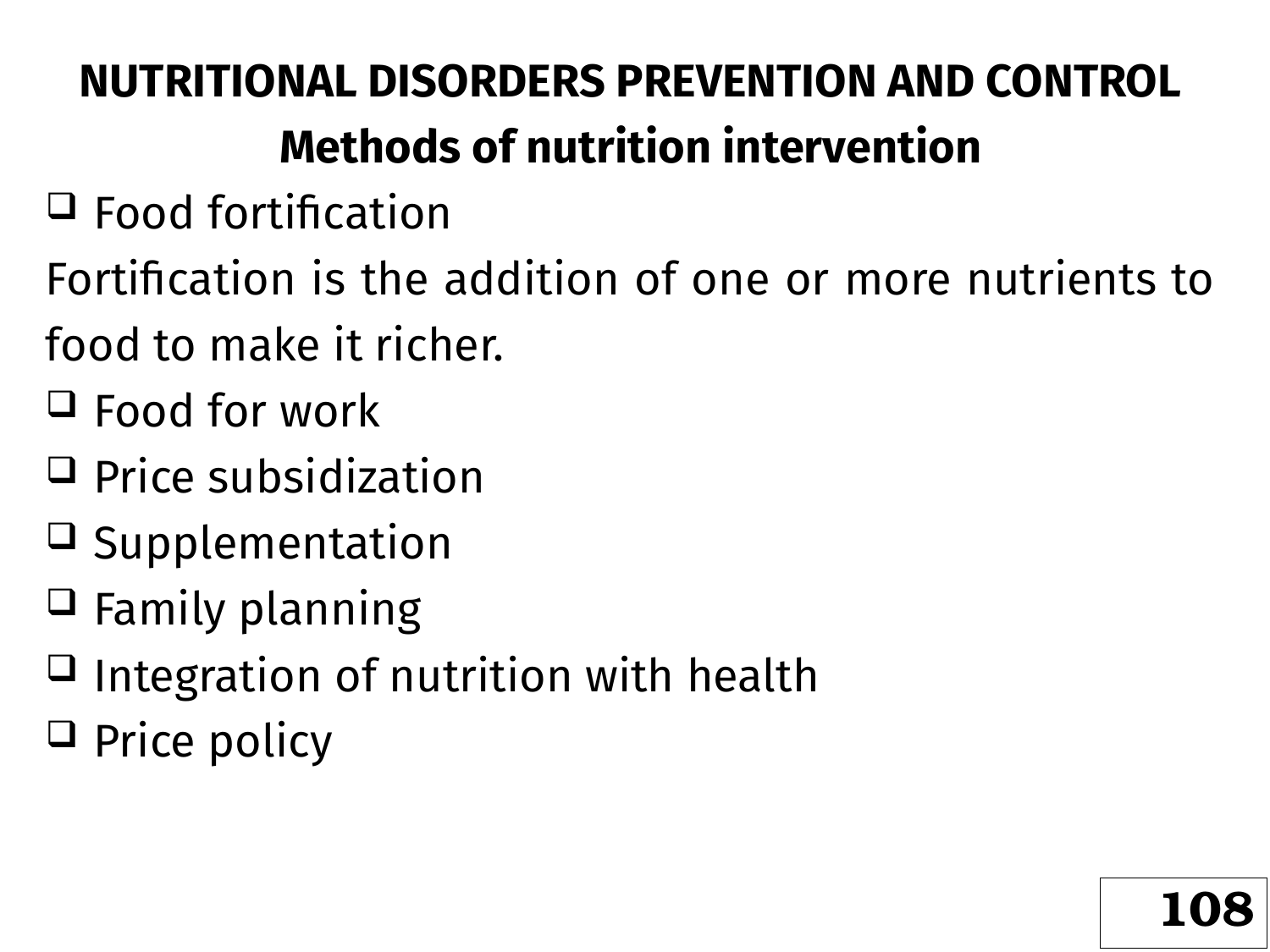

NUTRITIONAL DISORDERS PREVENTION AND CONTROL
Methods of nutrition intervention
Food fortification
Fortification is the addition of one or more nutrients to food to make it richer.
Food for work
Price subsidization
Supplementation
Family planning
Integration of nutrition with health
Price policy

108